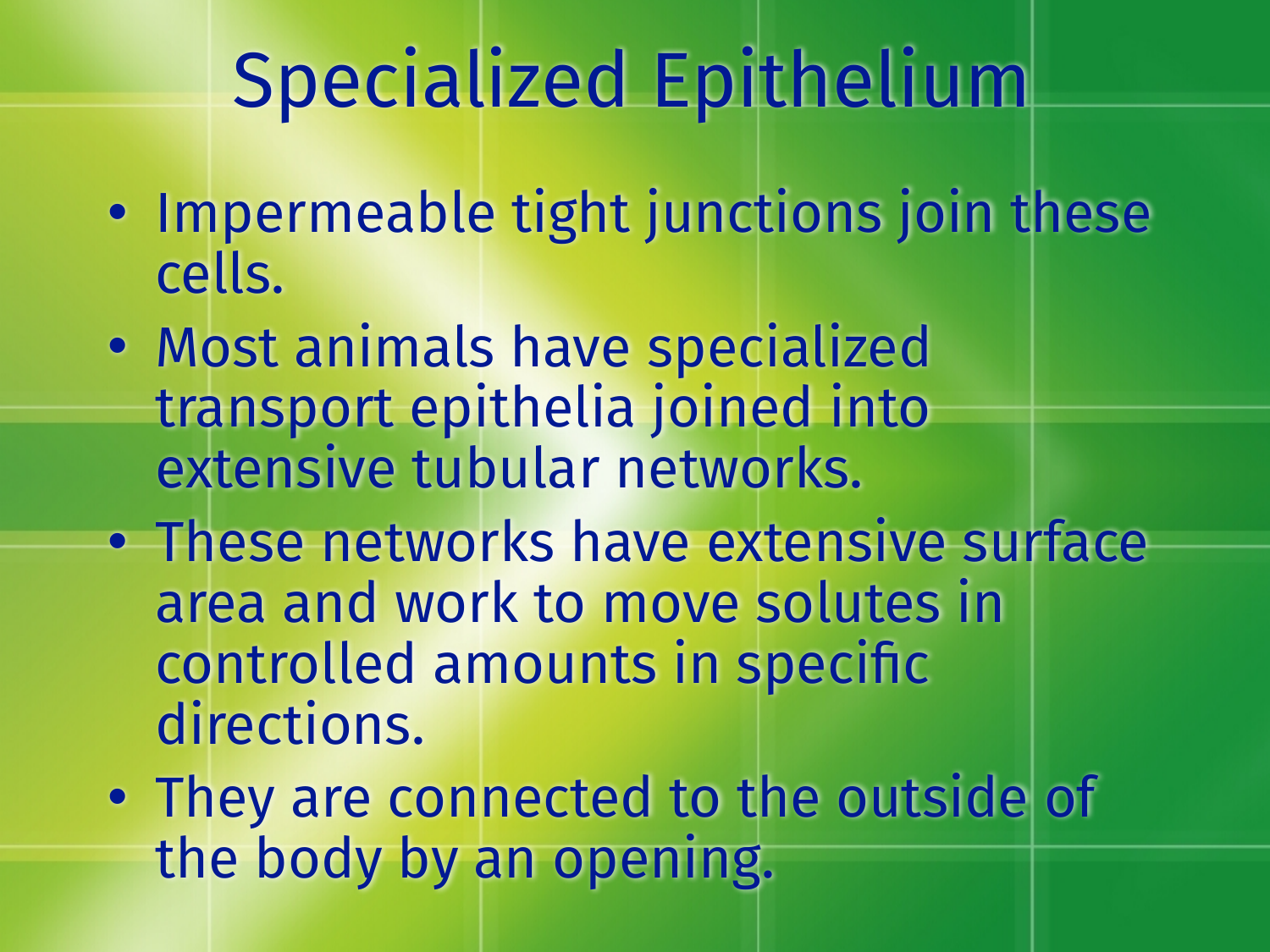

# Specialized Epithelium
Impermeable tight junctions join these cells.
Most animals have specialized transport epithelia joined into extensive tubular networks.
These networks have extensive surface area and work to move solutes in controlled amounts in specific directions.
They are connected to the outside of the body by an opening.